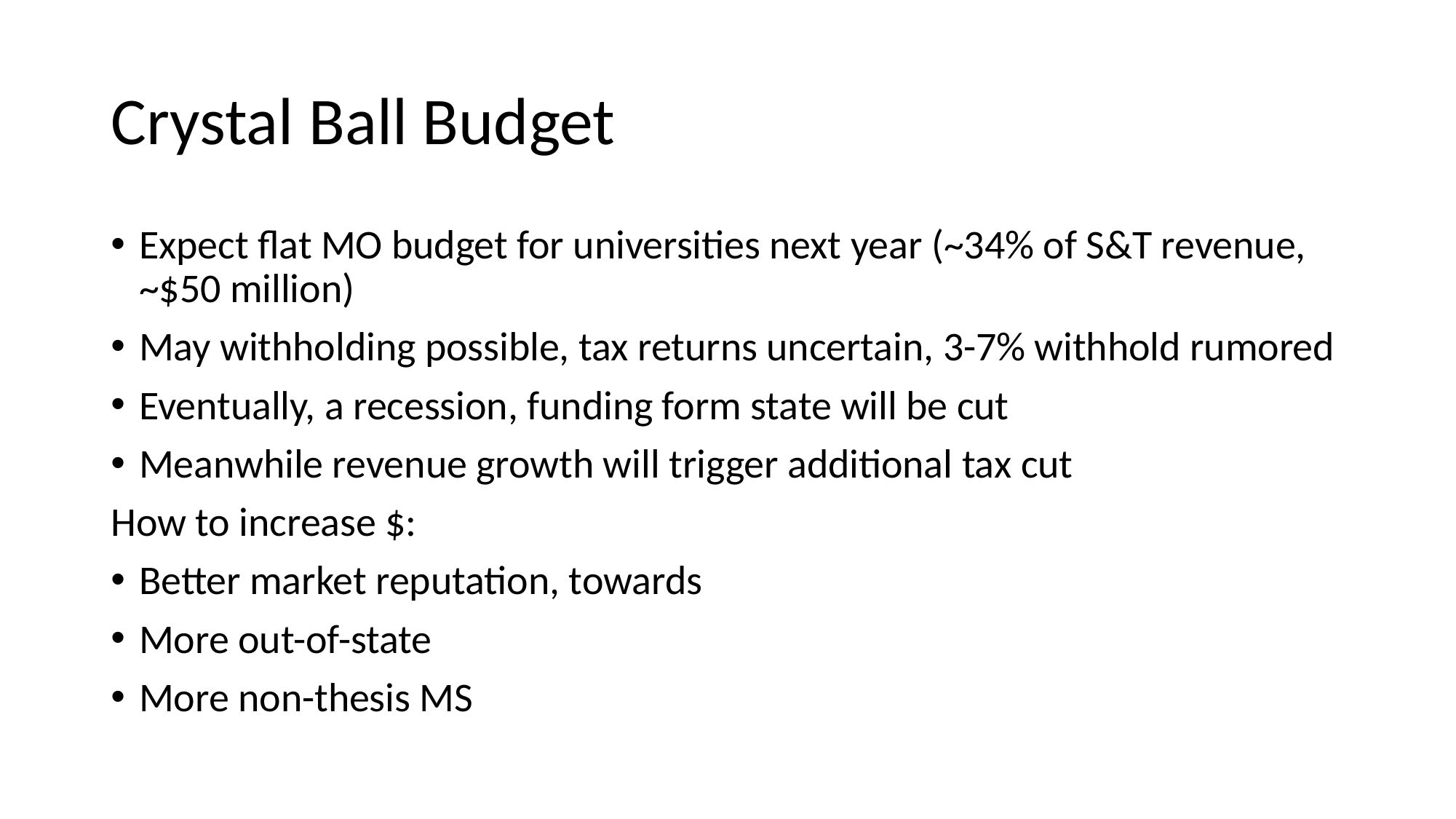

# Crystal Ball Budget
Expect flat MO budget for universities next year (~34% of S&T revenue, ~$50 million)
May withholding possible, tax returns uncertain, 3-7% withhold rumored
Eventually, a recession, funding form state will be cut
Meanwhile revenue growth will trigger additional tax cut
How to increase $:
Better market reputation, towards
More out-of-state
More non-thesis MS